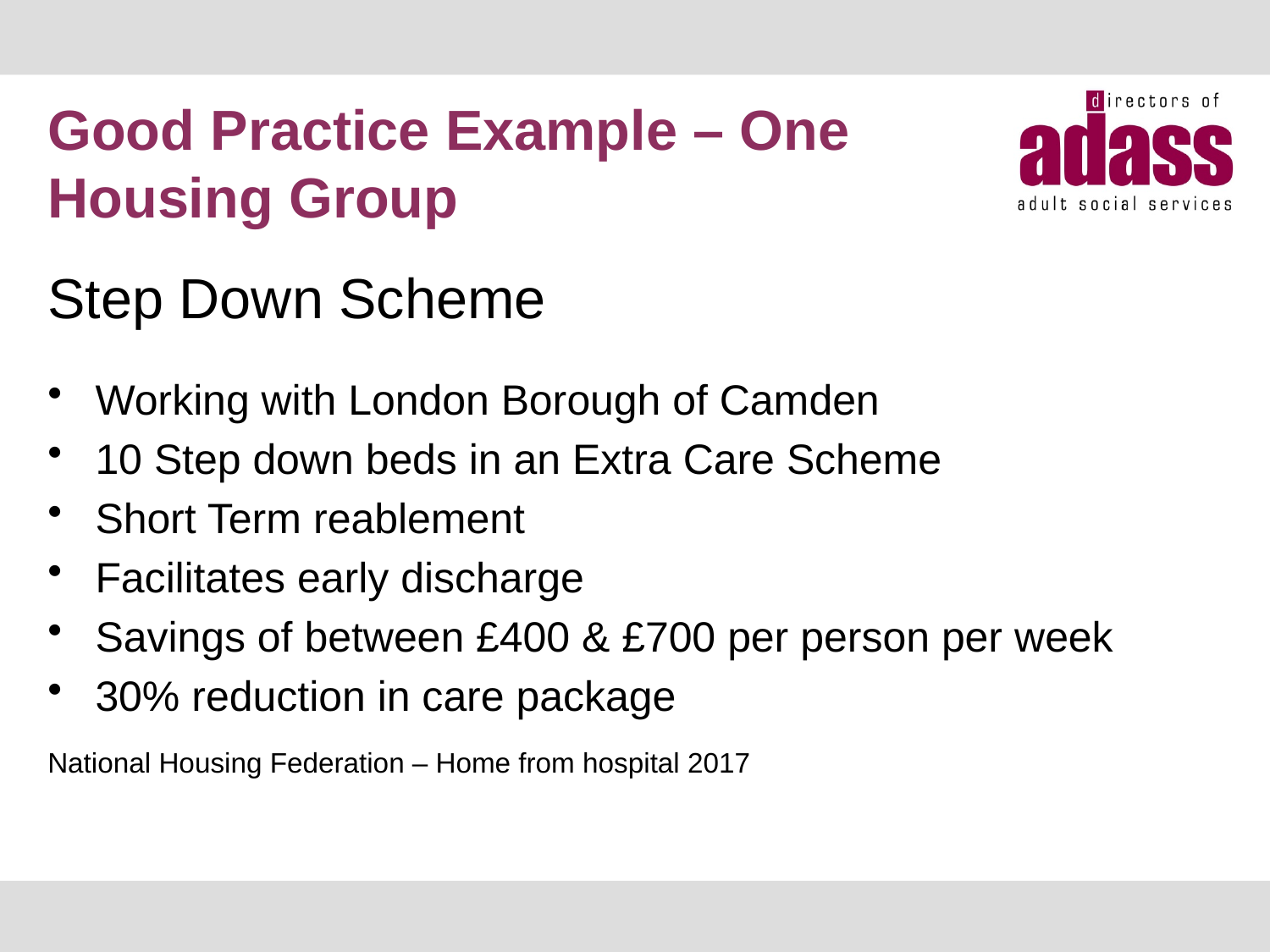

# Good Practice Example – One Housing Group
Step Down Scheme

Working with London Borough of Camden
10 Step down beds in an Extra Care Scheme
Short Term reablement
Facilitates early discharge
Savings of between £400 & £700 per person per week
30% reduction in care package

National Housing Federation – Home from hospital 2017